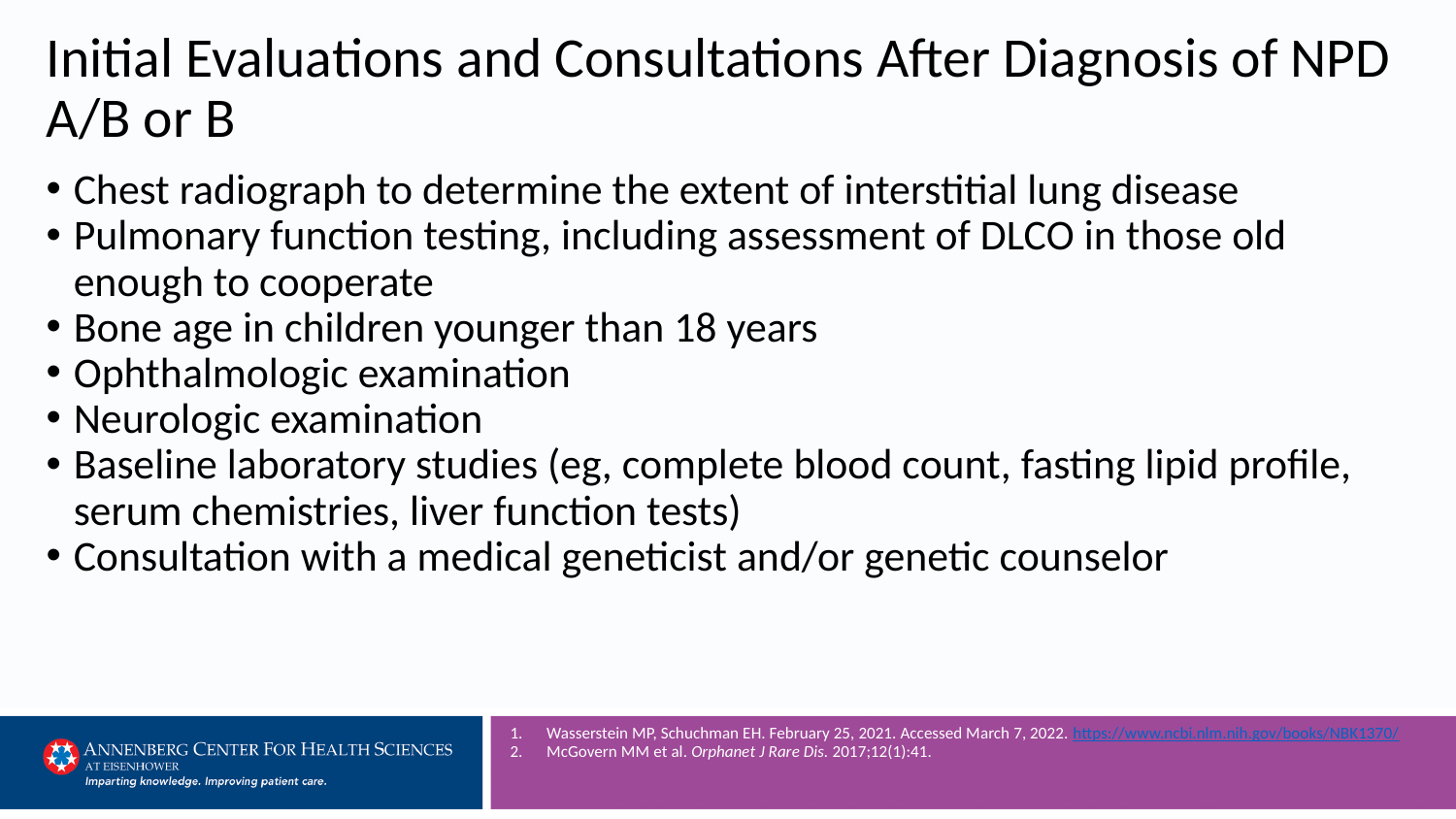

# Initial Evaluations and Consultations After Diagnosis of NPD A/B or B
Chest radiograph to determine the extent of interstitial lung disease
Pulmonary function testing, including assessment of DLCO in those old enough to cooperate
Bone age in children younger than 18 years
Ophthalmologic examination
Neurologic examination
Baseline laboratory studies (eg, complete blood count, fasting lipid profile, serum chemistries, liver function tests)
Consultation with a medical geneticist and/or genetic counselor
Wasserstein MP, Schuchman EH. February 25, 2021. Accessed March 7, 2022. https://www.ncbi.nlm.nih.gov/books/NBK1370/
McGovern MM et al. Orphanet J Rare Dis. 2017;12(1):41.